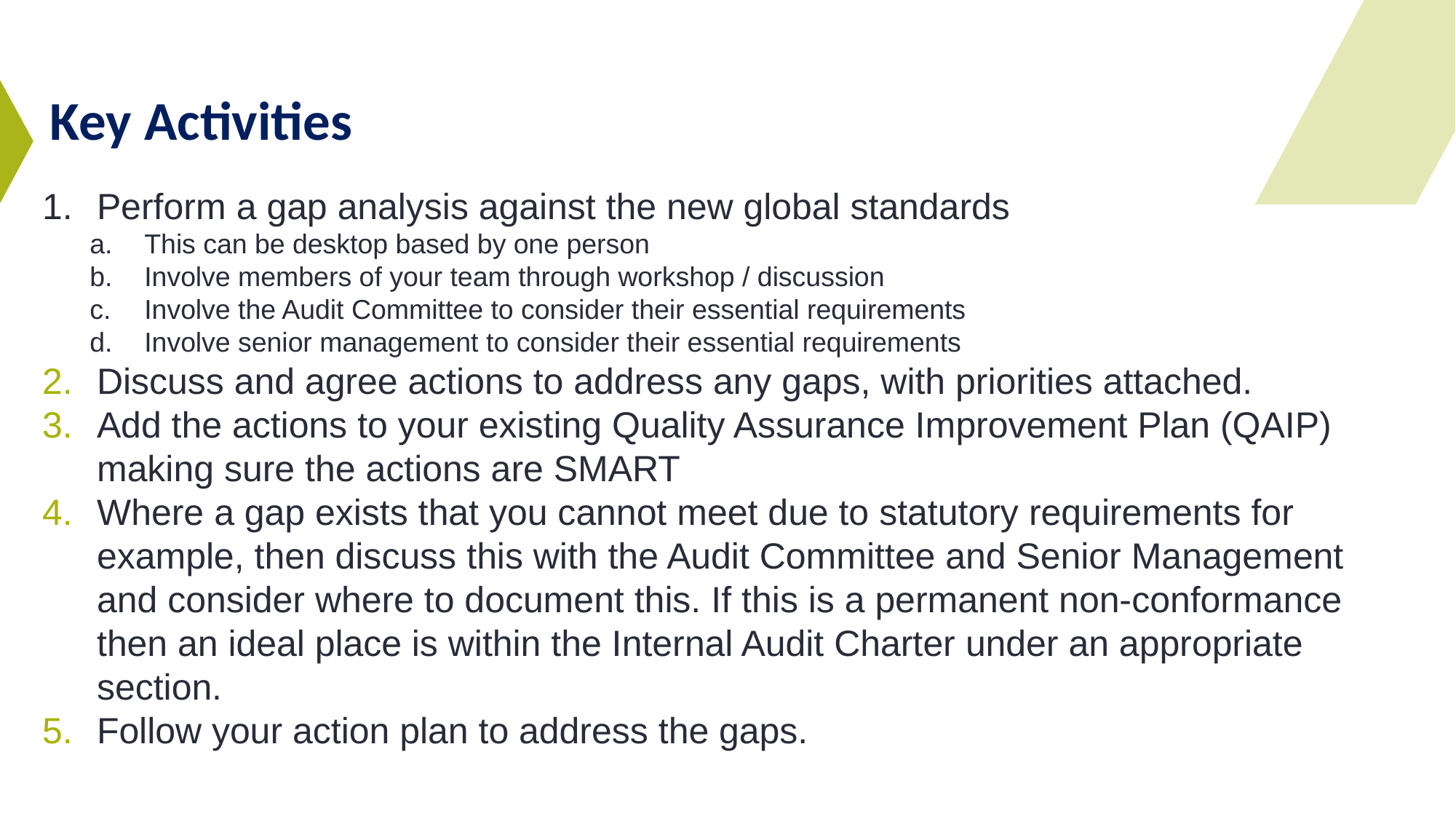

# Key Activities
Perform a gap analysis against the new global standards
This can be desktop based by one person
Involve members of your team through workshop / discussion
Involve the Audit Committee to consider their essential requirements
Involve senior management to consider their essential requirements
Discuss and agree actions to address any gaps, with priorities attached.
Add the actions to your existing Quality Assurance Improvement Plan (QAIP) making sure the actions are SMART
Where a gap exists that you cannot meet due to statutory requirements for example, then discuss this with the Audit Committee and Senior Management and consider where to document this. If this is a permanent non-conformance then an ideal place is within the Internal Audit Charter under an appropriate section.
Follow your action plan to address the gaps.